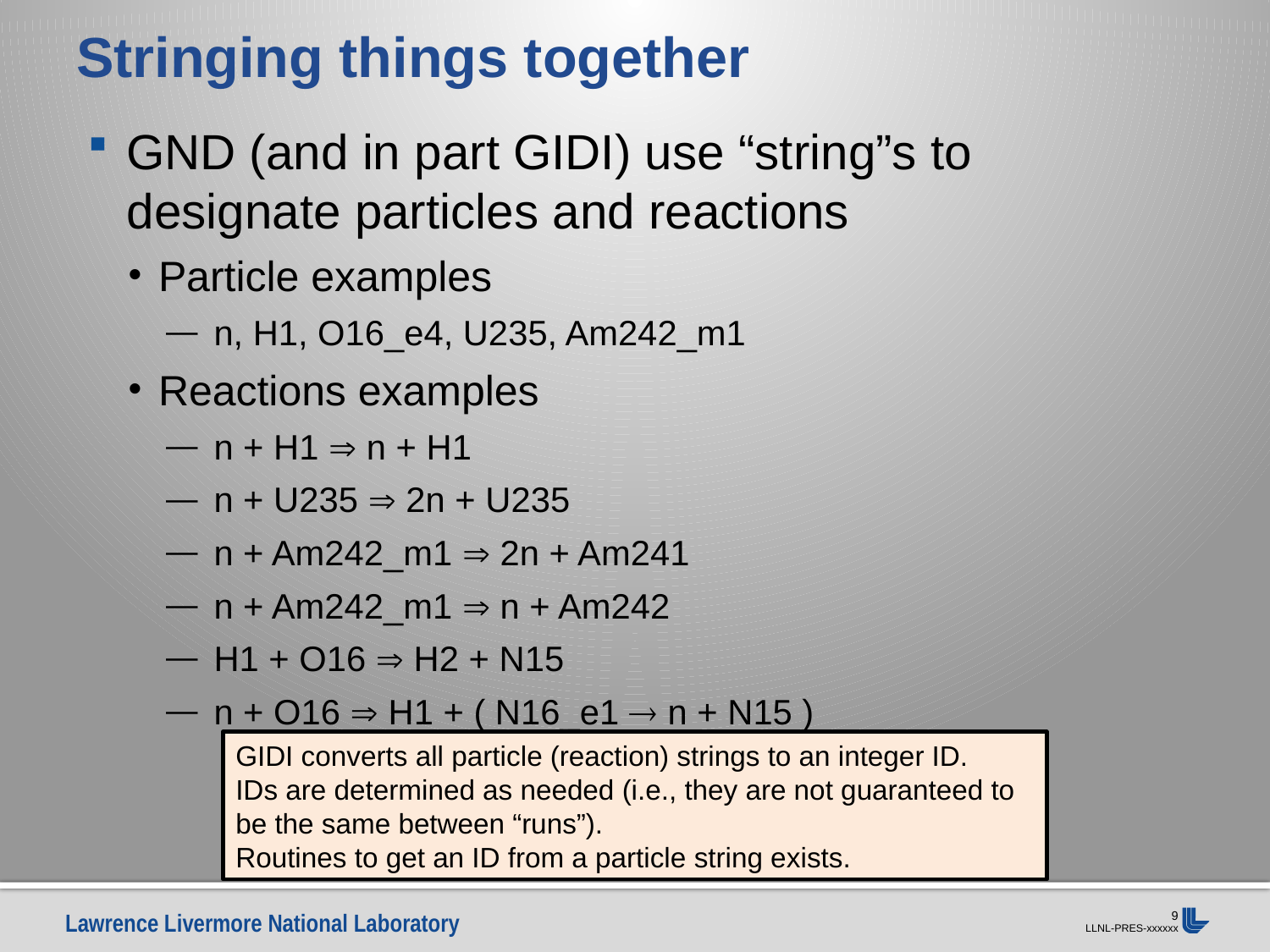

# Stringing things together
GND (and in part GIDI) use “string”s to designate particles and reactions
Particle examples
n, H1, O16_e4, U235, Am242_m1
Reactions examples
n + H1 ⇒ n + H1
n + U235 ⇒ 2n + U235
n + Am242_m1 ⇒ 2n + Am241
n + Am242_m1 ⇒ n + Am242
H1 + O16 ⇒ H2 + N15
n + O16 ⇒ H1 + ( N16_e1 → n + N15 )
GIDI converts all particle (reaction) strings to an integer ID.
IDs are determined as needed (i.e., they are not guaranteed to be the same between “runs”).
Routines to get an ID from a particle string exists.